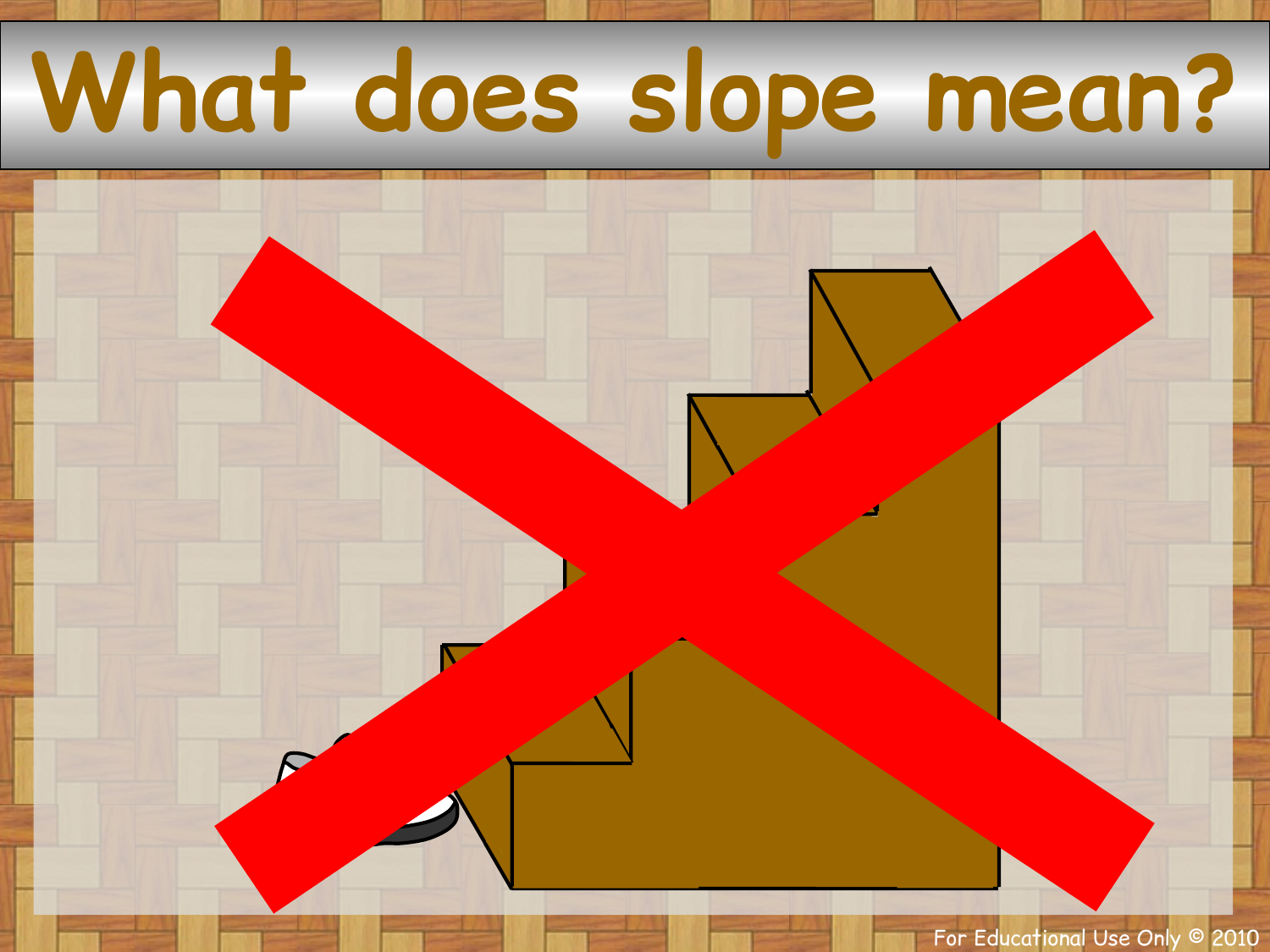

# What does slope mean?

P
PRESTON